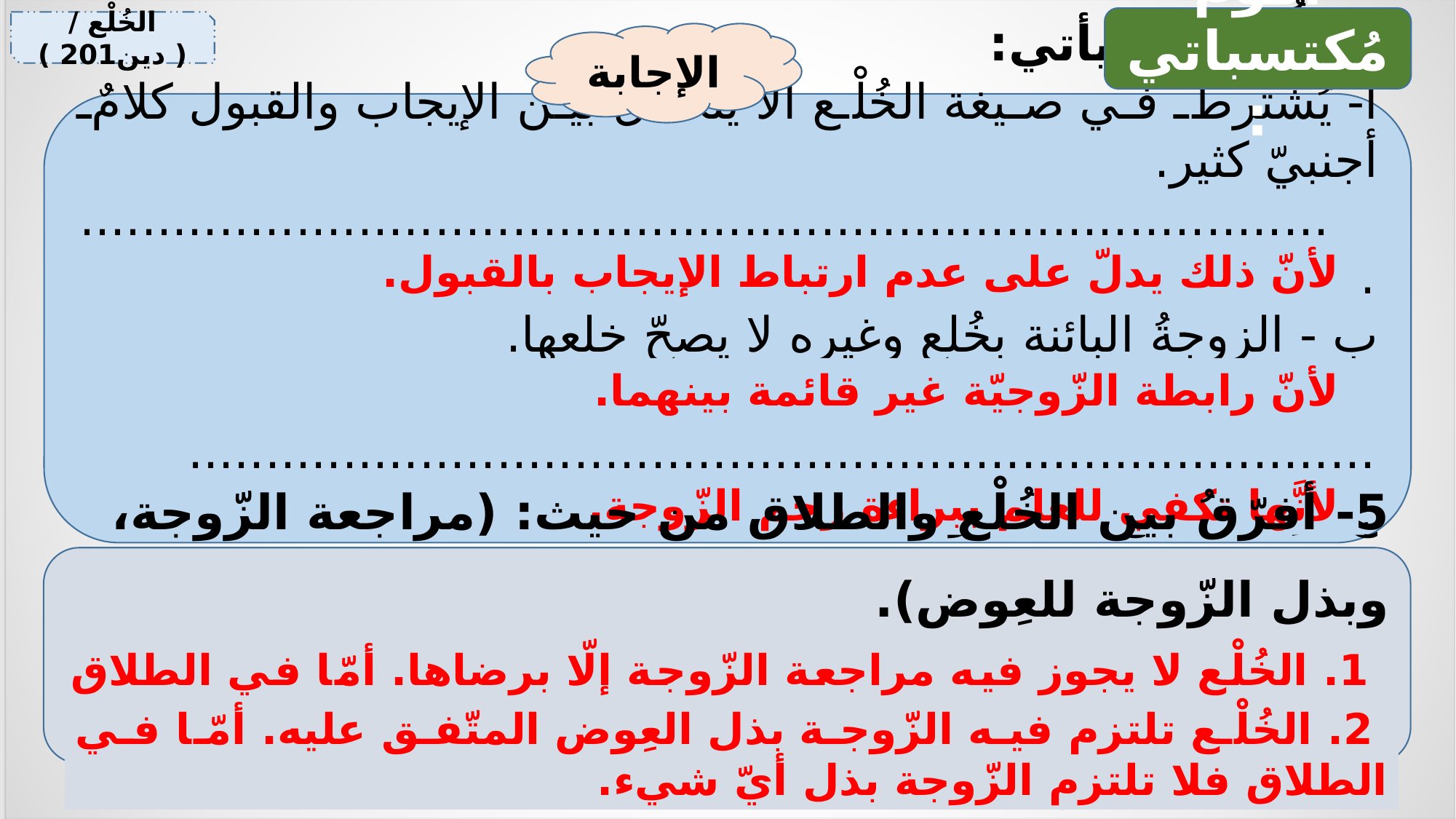

أقوِّم مُكتسباتي:
الخُلْع / ( دين201 )
الإجابة
4- أُعلّلُ ما يأتي:
أ- يُشترطُ في صيغة الخُلْع ألَّا يتخلّل بين الإيجاب والقبول كلامٌ أجنبيّ كثير.
   .............................................................................................................................................................
ب - الزوجةُ البائنة بخُلع وغيره لا يصحّ خلعها.
    .............................................................................................................................................................
ج- عِدّةُ الخُلْع حيضةٌ واحدة.
    ...........................................................................................................................................................
 لأنّ ذلك يدلّ على عدم ارتباط الإيجاب بالقبول.
 لأنّ رابطة الزّوجيّة غير قائمة بينهما.
 لأنَّها تكفي للعلم ببراءة رحم الزّوجة.
5- أفرّقُ بين الخُلْع والطلاق من حيث: (مراجعة الزّوجة، وبذل الزّوجة للعِوض).
.....................................................................................................................................................................
.....................................................................................................................................................................
 1. الخُلْع لا يجوز فيه مراجعة الزّوجة إلّا برضاها. أمّا في الطلاق الرَّجْعِيِّ فلا يشترط ذلك.
 2. الخُلْع تلتزم فيه الزّوجة بذل العِوض المتّفق عليه. أمّا في الطلاق فلا تلتزم الزّوجة بذل أيّ شيء.